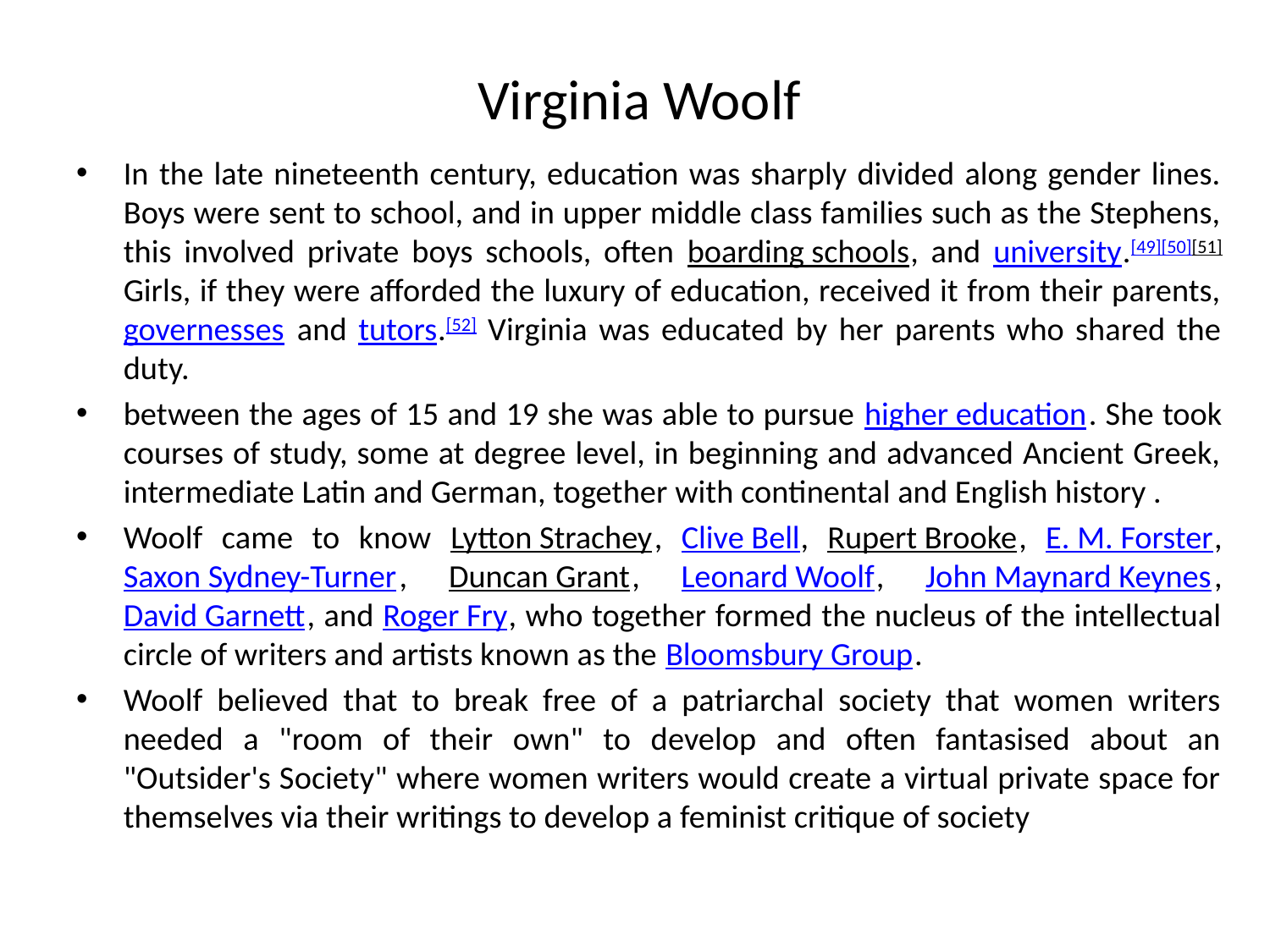

# Virginia Woolf
In the late nineteenth century, education was sharply divided along gender lines. Boys were sent to school, and in upper middle class families such as the Stephens, this involved private boys schools, often boarding schools, and university.[49][50][51] Girls, if they were afforded the luxury of education, received it from their parents, governesses and tutors.[52] Virginia was educated by her parents who shared the duty.
between the ages of 15 and 19 she was able to pursue higher education. She took courses of study, some at degree level, in beginning and advanced Ancient Greek, intermediate Latin and German, together with continental and English history .
Woolf came to know Lytton Strachey, Clive Bell, Rupert Brooke, E. M. Forster, Saxon Sydney-Turner, Duncan Grant, Leonard Woolf, John Maynard Keynes, David Garnett, and Roger Fry, who together formed the nucleus of the intellectual circle of writers and artists known as the Bloomsbury Group.
Woolf believed that to break free of a patriarchal society that women writers needed a "room of their own" to develop and often fantasised about an "Outsider's Society" where women writers would create a virtual private space for themselves via their writings to develop a feminist critique of society